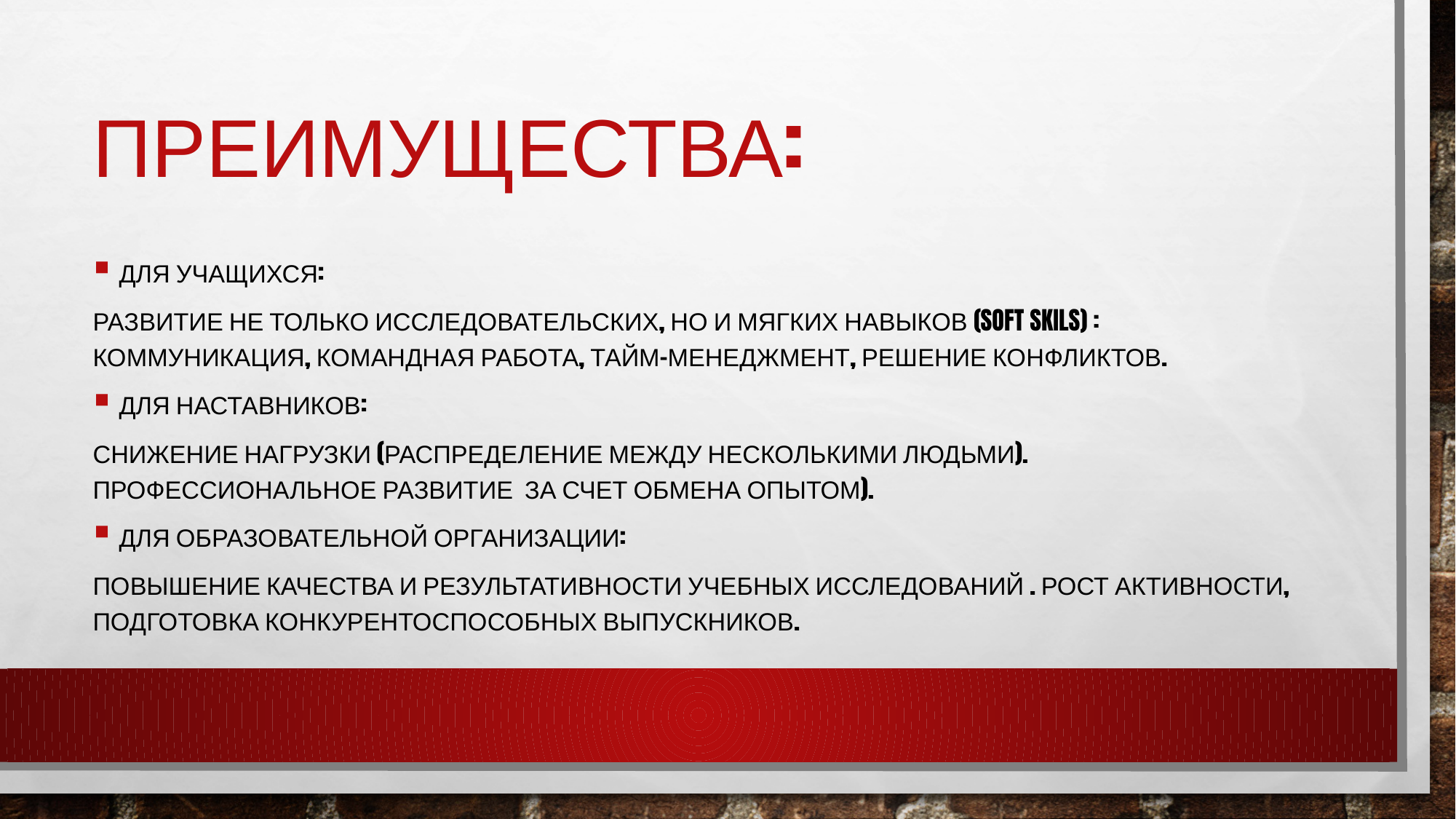

# Преимущества:
Для учащихся:
Развитие не только исследовательских, но и мягких навыков (soft skils) :  коммуникация, командная работа, тайм-менеджмент, решение конфликтов.
Для наставников:
Снижение нагрузки (распределение между несколькими людьми). Профессиональное развитие  за счет обмена опытом).
Для образовательной организации:
Повышение качества и результативности учебных исследований . Рост активности, подготовка конкурентоспособных выпускников.